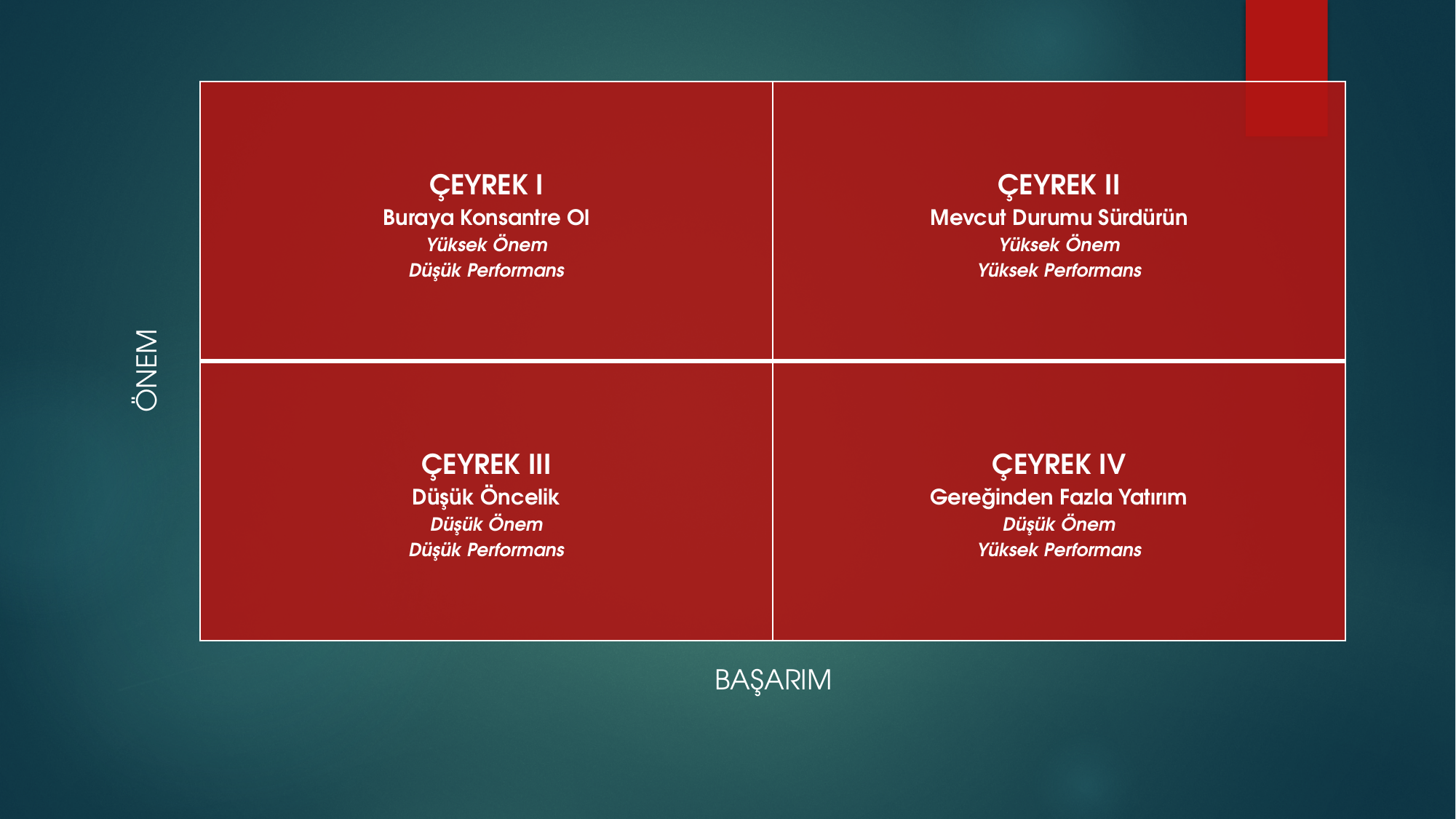

| ÇEYREK I Buraya Konsantre Ol Yüksek Önem Düşük Performans | ÇEYREK II Mevcut Durumu Sürdürün Yüksek Önem Yüksek Performans |
| --- | --- |
| ÇEYREK III Düşük Öncelik Düşük Önem Düşük Performans | ÇEYREK IV Gereğinden Fazla Yatırım Düşük Önem Yüksek Performans |
ÖNEM
BAŞARIM